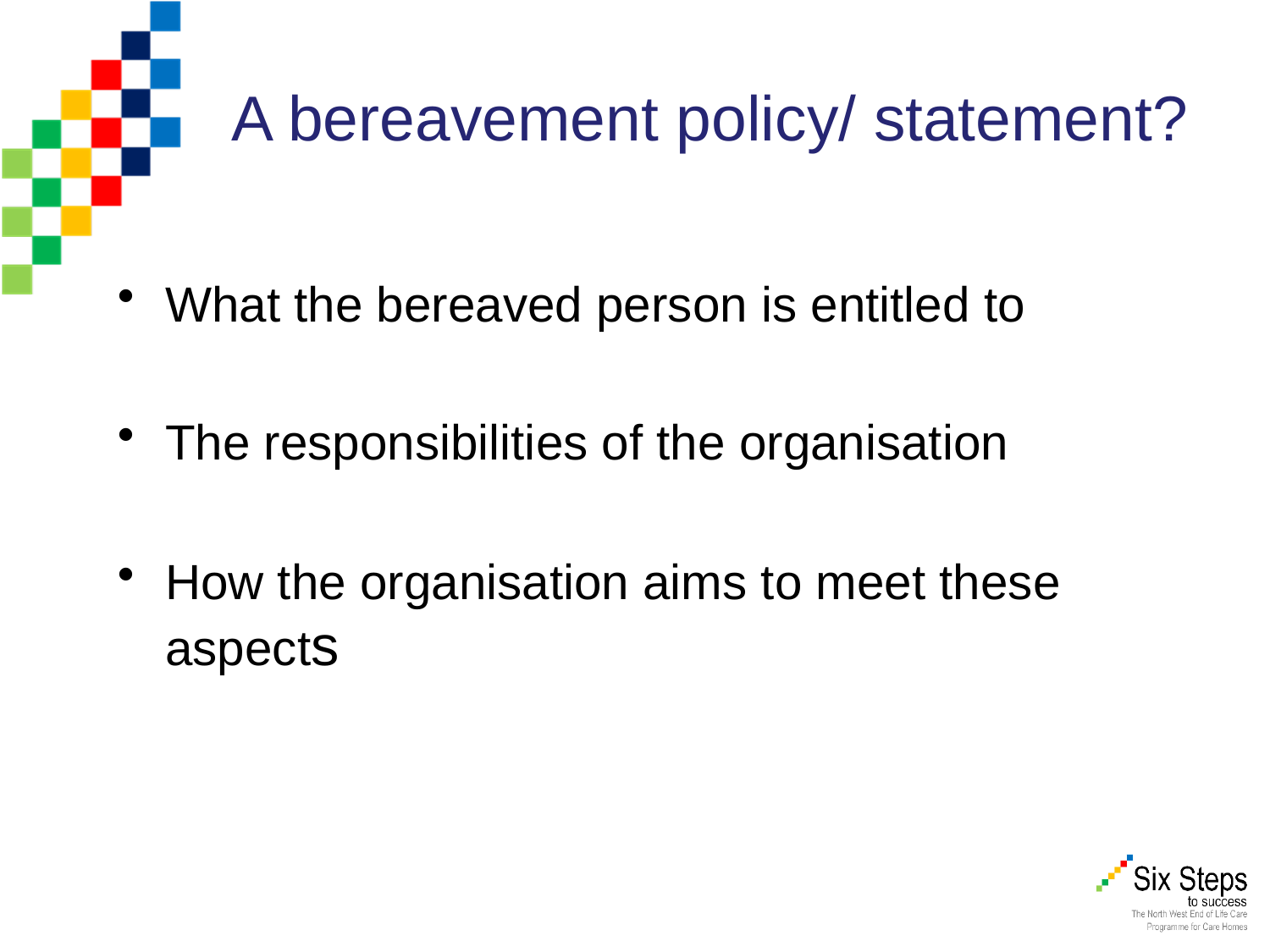

# A bereavement policy/ statement?
What the bereaved person is entitled to

The responsibilities of the organisation

How the organisation aims to meet these aspects